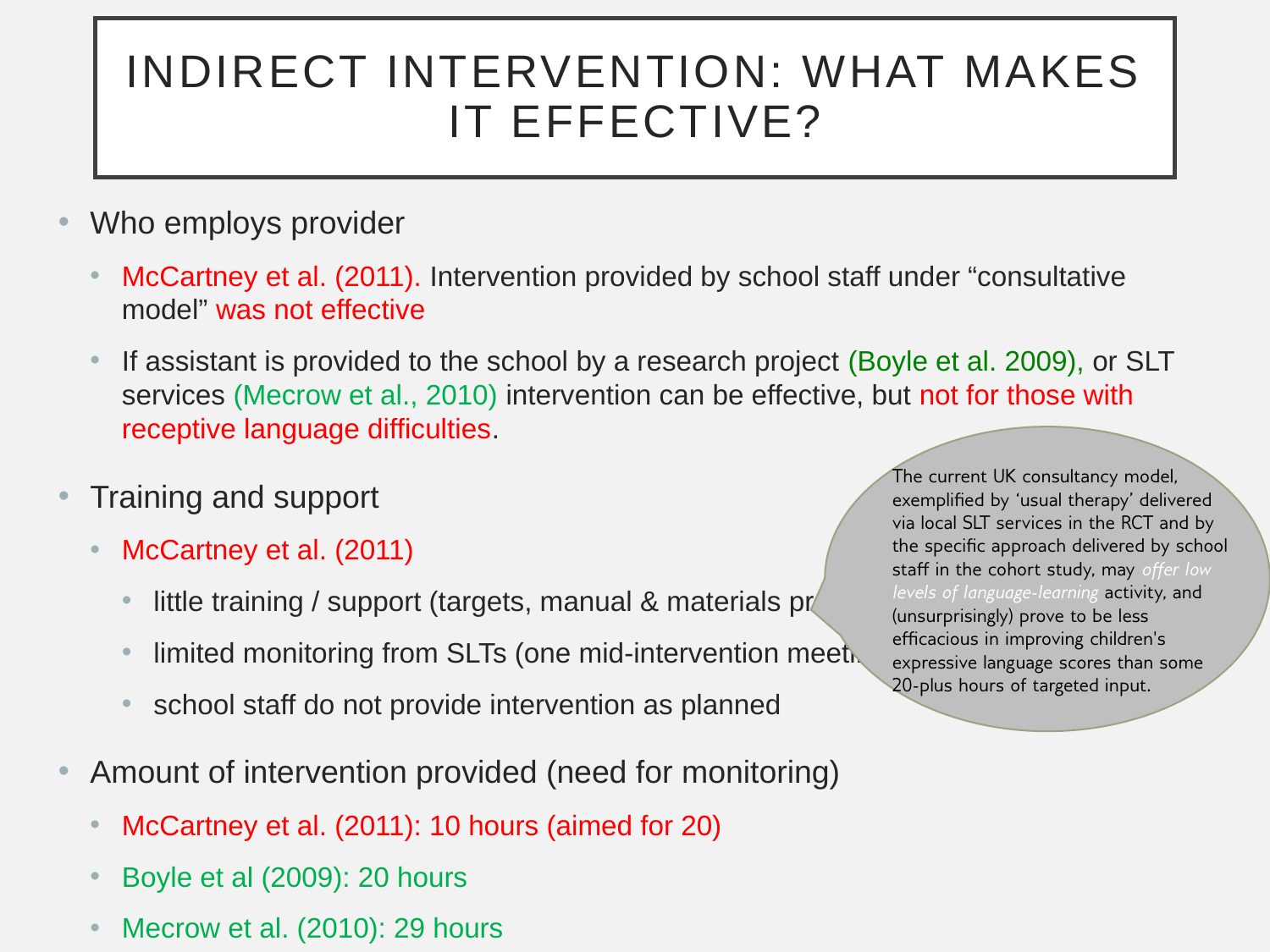

# indirect intervention: what makes it effective?
Who employs provider
McCartney et al. (2011). Intervention provided by school staff under “consultative model” was not effective
If assistant is provided to the school by a research project (Boyle et al. 2009), or SLT services (Mecrow et al., 2010) intervention can be effective, but not for those with receptive language difficulties.
Training and support
McCartney et al. (2011)
little training / support (targets, manual & materials provided)
limited monitoring from SLTs (one mid-intervention meeting)
school staff do not provide intervention as planned
Amount of intervention provided (need for monitoring)
McCartney et al. (2011): 10 hours (aimed for 20)
Boyle et al (2009): 20 hours
Mecrow et al. (2010): 29 hours

The current UK consultancy model, exemplified by ‘usual therapy’ delivered via local SLT services in the RCT and by the specific approach delivered by school staff in the cohort study, may offer low levels of language-learning activity, and (unsurprisingly) prove to be less efficacious in improving children's expressive language scores than some 20-plus hours of targeted input.